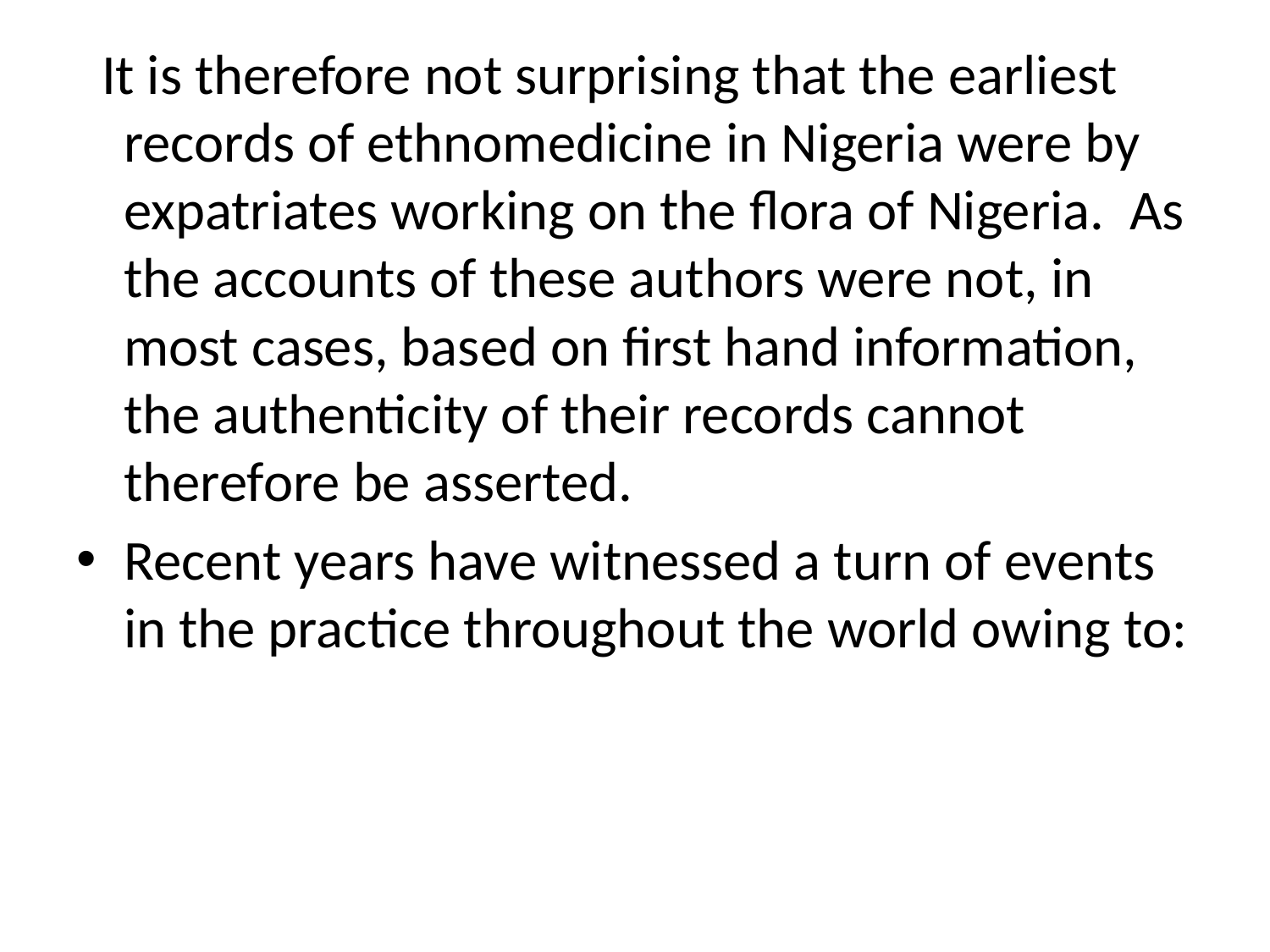

It is therefore not surprising that the earliest records of ethnomedicine in Nigeria were by expatriates working on the flora of Nigeria.  As the accounts of these authors were not, in most cases, based on first hand information, the authenticity of their records cannot therefore be asserted.
Recent years have witnessed a turn of events in the practice throughout the world owing to: